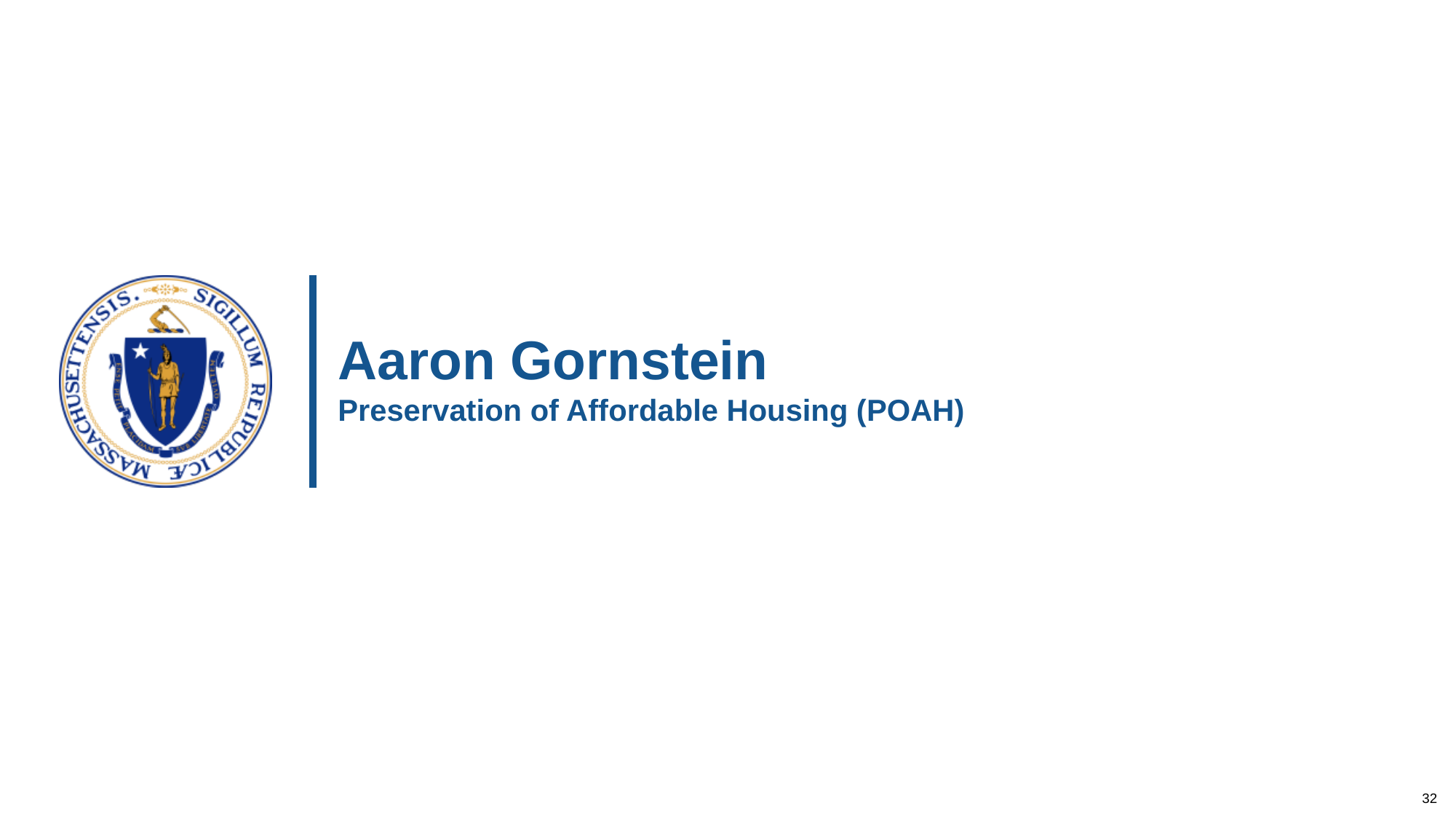

# Aaron Gornstein  Preservation of Affordable Housing (POAH)